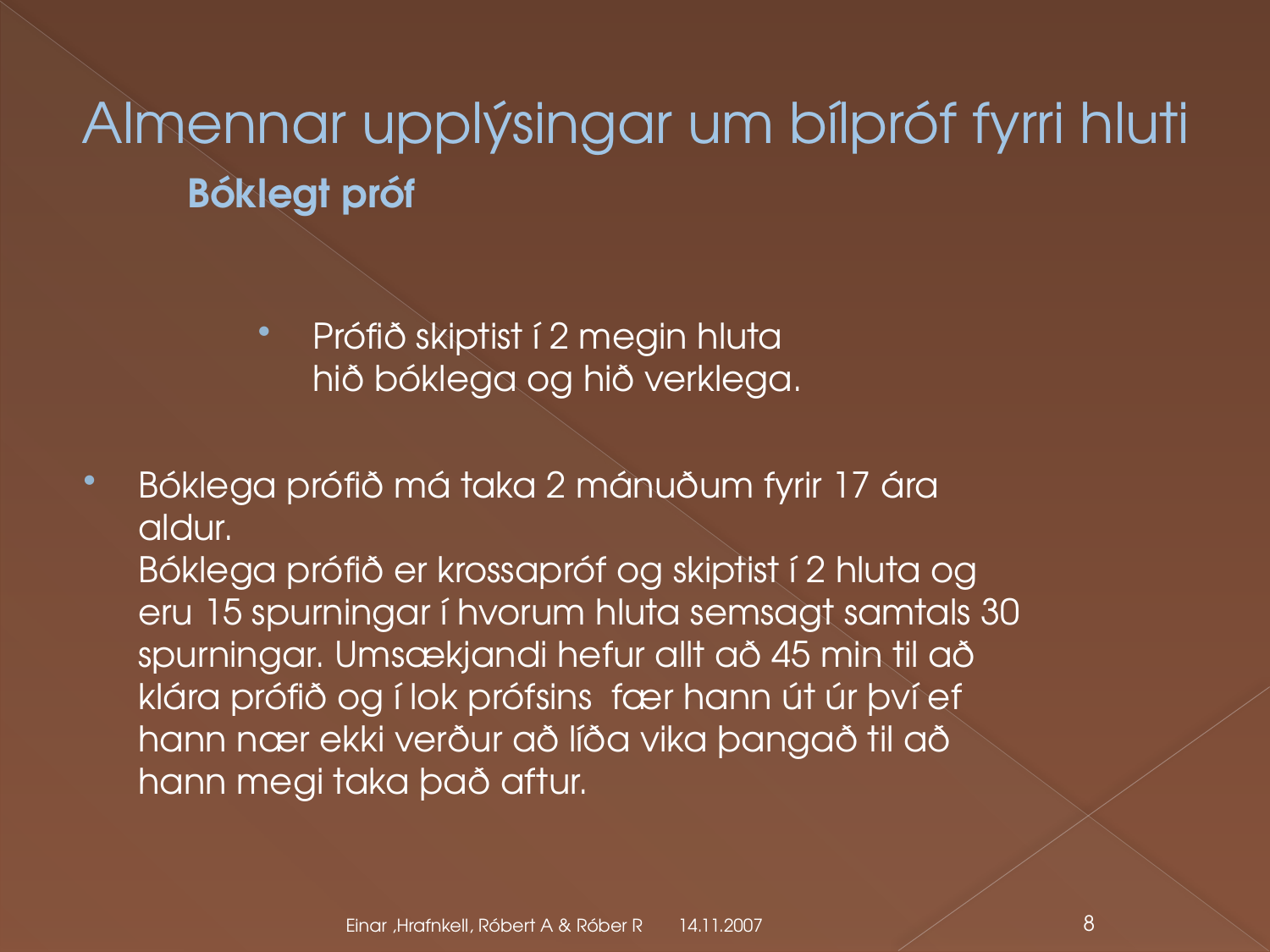

# Almennar upplýsingar um bílpróf fyrri hluti	 Bóklegt próf
Prófið skiptist í 2 megin hluta  hið bóklega og hið verklega.
Bóklega prófið má taka 2 mánuðum fyrir 17 ára aldur.
Bóklega prófið er krossapróf og skiptist í 2 hluta og eru 15 spurningar í hvorum hluta semsagt samtals 30 spurningar. Umsækjandi hefur allt að 45 min til að klára prófið og í lok prófsins  fær hann út úr því ef hann nær ekki verður að líða vika þangað til að hann megi taka það aftur.
Einar ,Hrafnkell, Róbert A & Róber R
14.11.2007
8